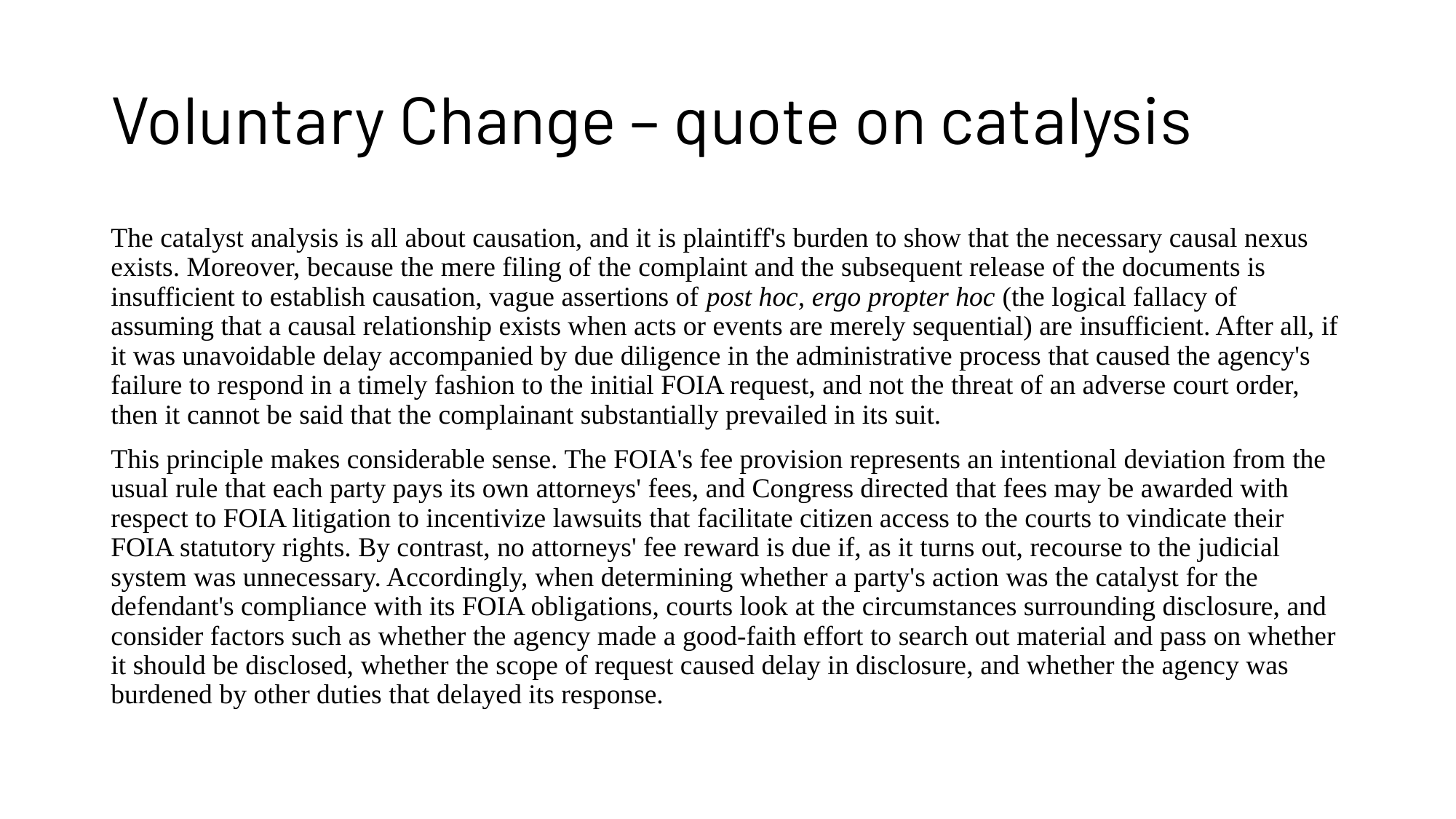

# Voluntary Change – quote on catalysis
The catalyst analysis is all about causation, and it is plaintiff's burden to show that the necessary causal nexus exists. Moreover, because the mere filing of the complaint and the subsequent release of the documents is insufficient to establish causation, vague assertions of post hoc, ergo propter hoc (the logical fallacy of assuming that a causal relationship exists when acts or events are merely sequential) are insufficient. After all, if it was unavoidable delay accompanied by due diligence in the administrative process that caused the agency's failure to respond in a timely fashion to the initial FOIA request, and not the threat of an adverse court order, then it cannot be said that the complainant substantially prevailed in its suit.
This principle makes considerable sense. The FOIA's fee provision represents an intentional deviation from the usual rule that each party pays its own attorneys' fees, and Congress directed that fees may be awarded with respect to FOIA litigation to incentivize lawsuits that facilitate citizen access to the courts to vindicate their FOIA statutory rights. By contrast, no attorneys' fee reward is due if, as it turns out, recourse to the judicial system was unnecessary. Accordingly, when determining whether a party's action was the catalyst for the defendant's compliance with its FOIA obligations, courts look at the circumstances surrounding disclosure, and consider factors such as whether the agency made a good-faith effort to search out material and pass on whether it should be disclosed, whether the scope of request caused delay in disclosure, and whether the agency was burdened by other duties that delayed its response.